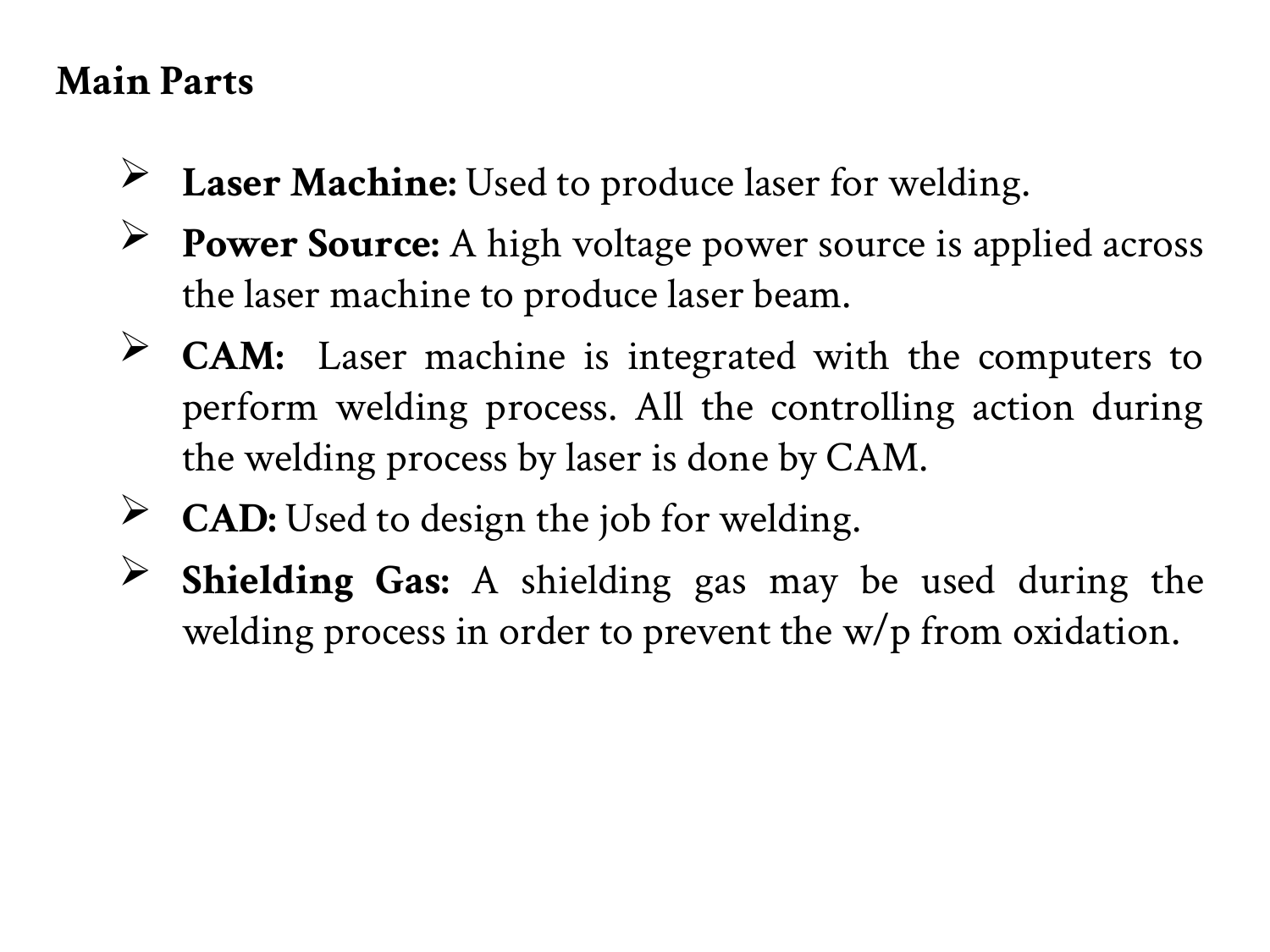

Main Parts

Laser Machine: Used to produce laser for welding.
Power Source: A high voltage power source is applied across the laser machine to produce laser beam.
CAM:  Laser machine is integrated with the computers to perform welding process. All the controlling action during the welding process by laser is done by CAM.
CAD: Used to design the job for welding.
Shielding Gas: A shielding gas may be used during the welding process in order to prevent the w/p from oxidation.